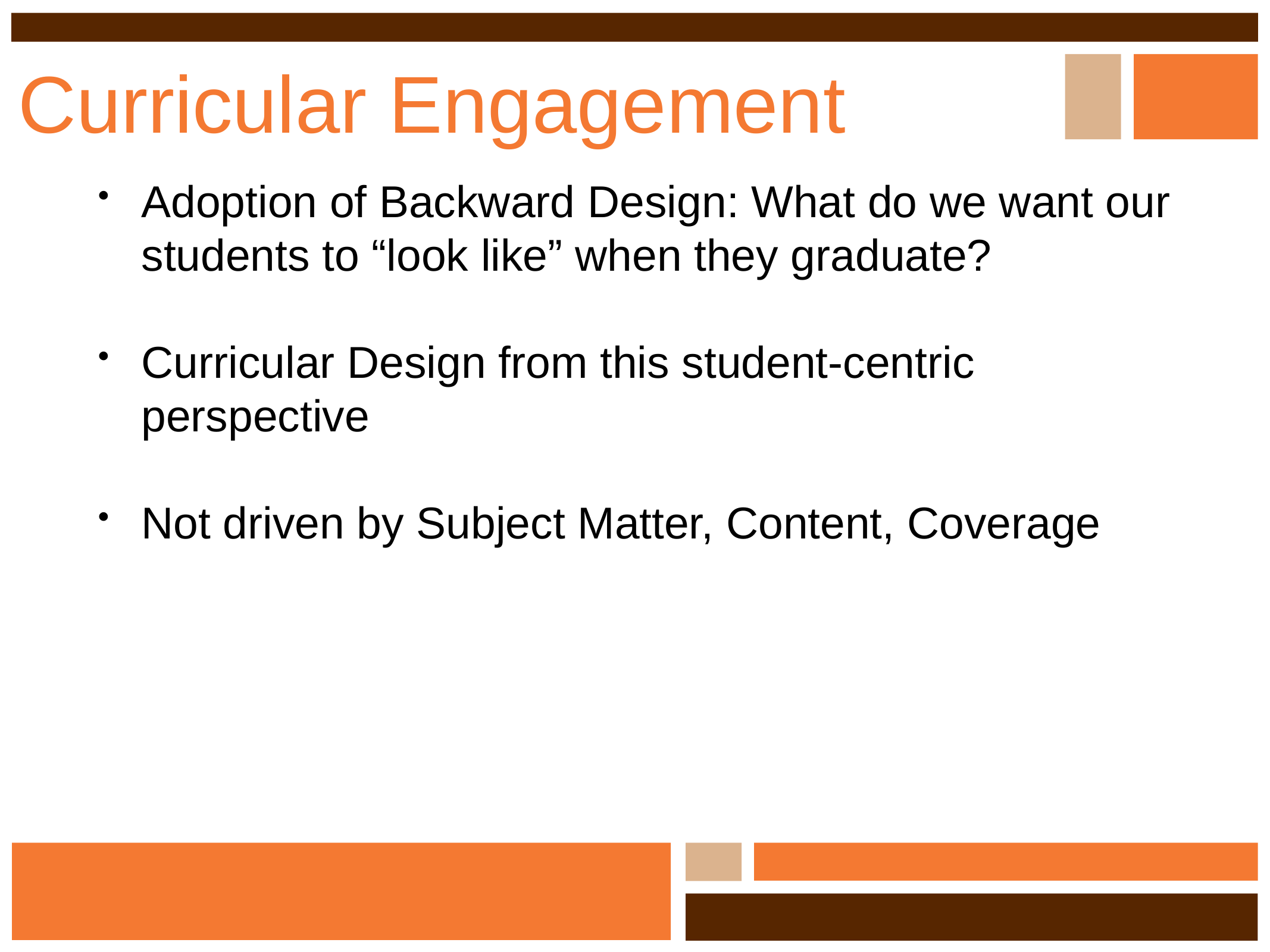

# Curricular Engagement
Adoption of Backward Design: What do we want our students to “look like” when they graduate?
Curricular Design from this student-centric perspective

Not driven by Subject Matter, Content, Coverage